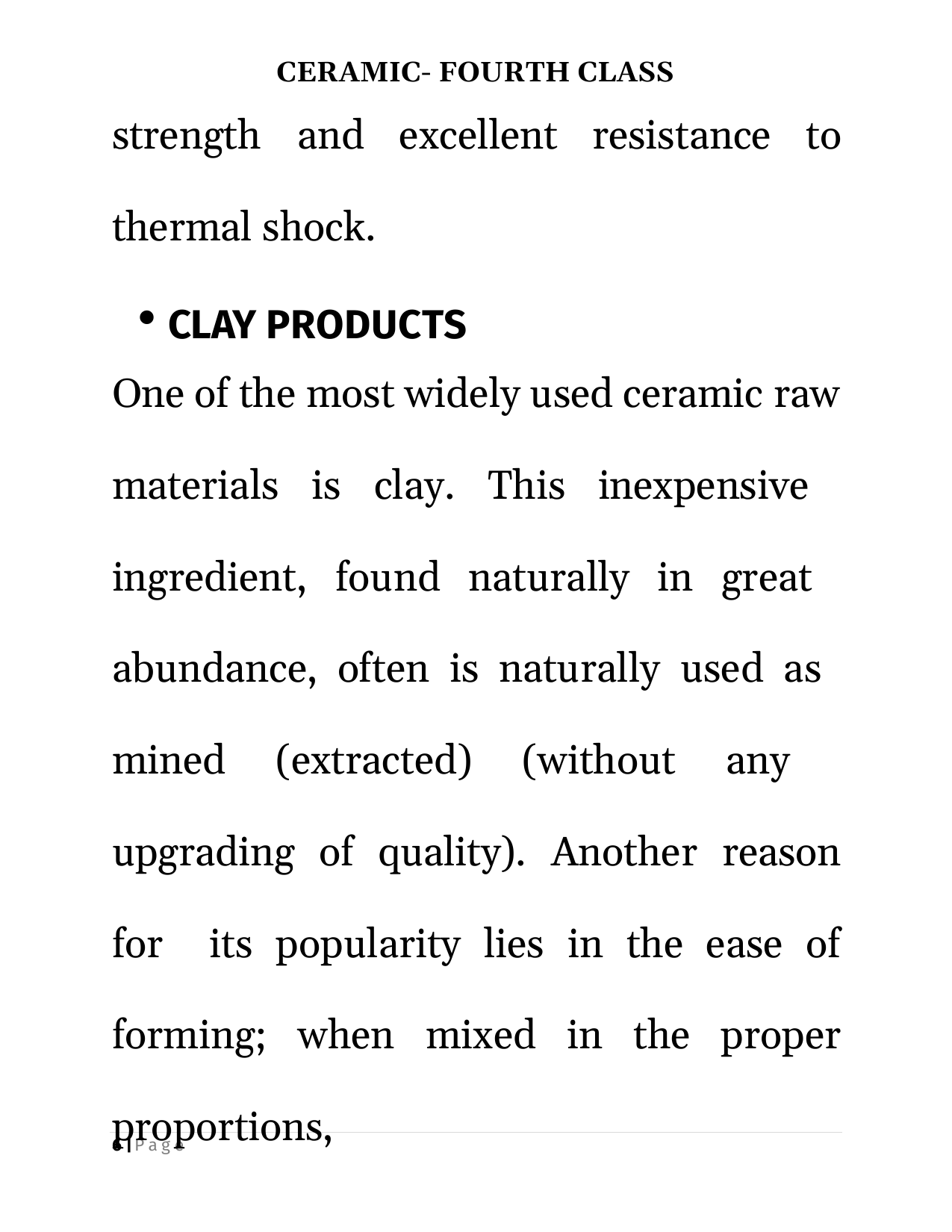

CERAMIC- FOURTH CLASS
# strength	and	excellent	resistance	to
thermal shock.

CLAY PRODUCTS
One of the most widely used ceramic raw
materials is clay. This inexpensive  ingredient, found naturally in great  abundance, often is naturally used as  mined (extracted) (without any  upgrading of quality). Another reason for  its popularity lies in the ease of forming;  when  mixed  in  the  proper proportions,

6 | P a g e